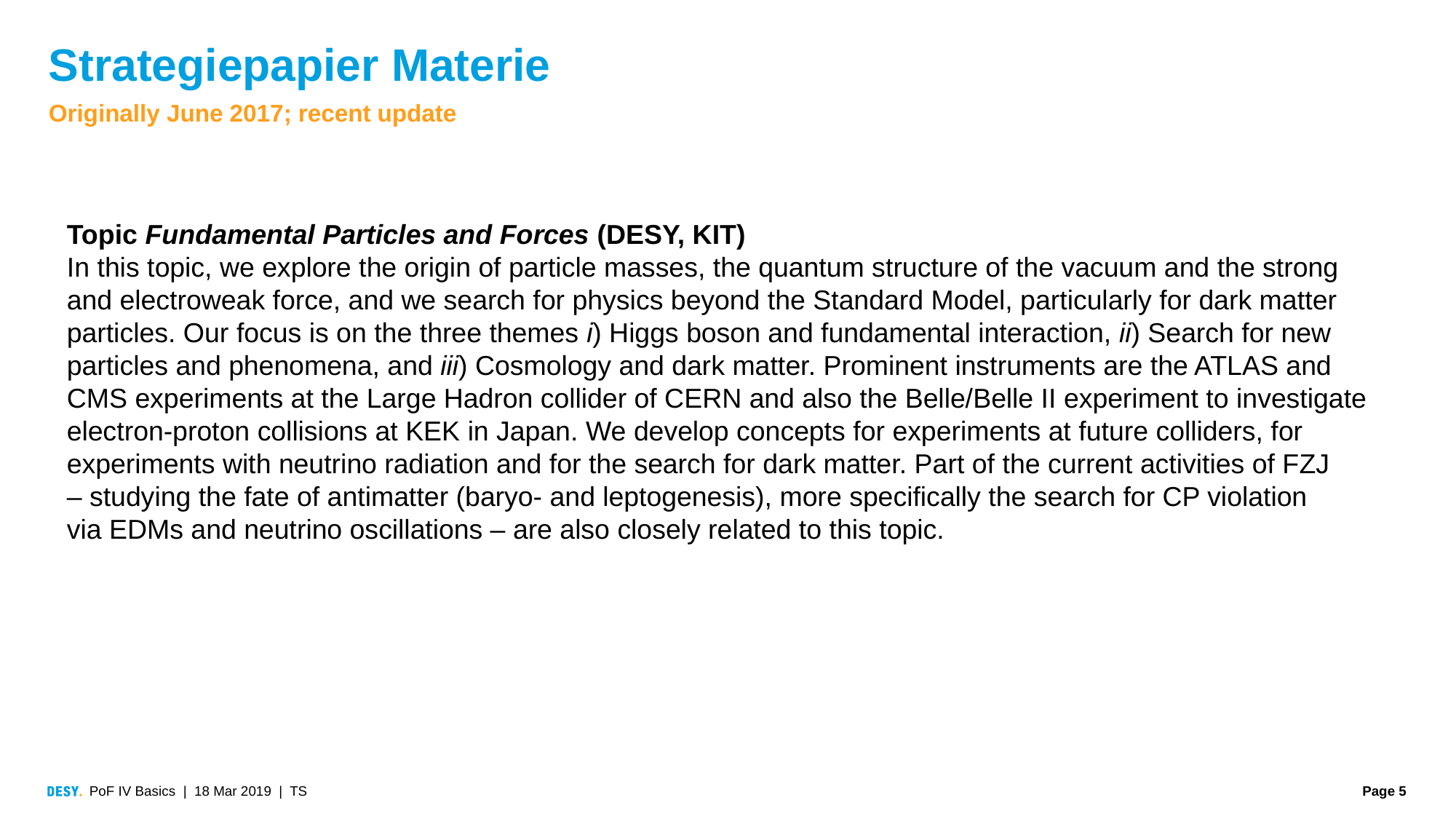

# Strategiepapier Materie
Originally June 2017; recent update
Topic Fundamental Particles and Forces (DESY, KIT)
In this topic, we explore the origin of particle masses, the quantum structure of the vacuum and the strong
and electroweak force, and we search for physics beyond the Standard Model, particularly for dark matter
particles. Our focus is on the three themes i) Higgs boson and fundamental interaction, ii) Search for new
particles and phenomena, and iii) Cosmology and dark matter. Prominent instruments are the ATLAS and
CMS experiments at the Large Hadron collider of CERN and also the Belle/Belle II experiment to investigate
electron-proton collisions at KEK in Japan. We develop concepts for experiments at future colliders, for
experiments with neutrino radiation and for the search for dark matter. Part of the current activities of FZJ
– studying the fate of antimatter (baryo- and leptogenesis), more specifically the search for CP violation
via EDMs and neutrino oscillations – are also closely related to this topic.

PoF IV Basics  |  18 Mar 2019  |  TS